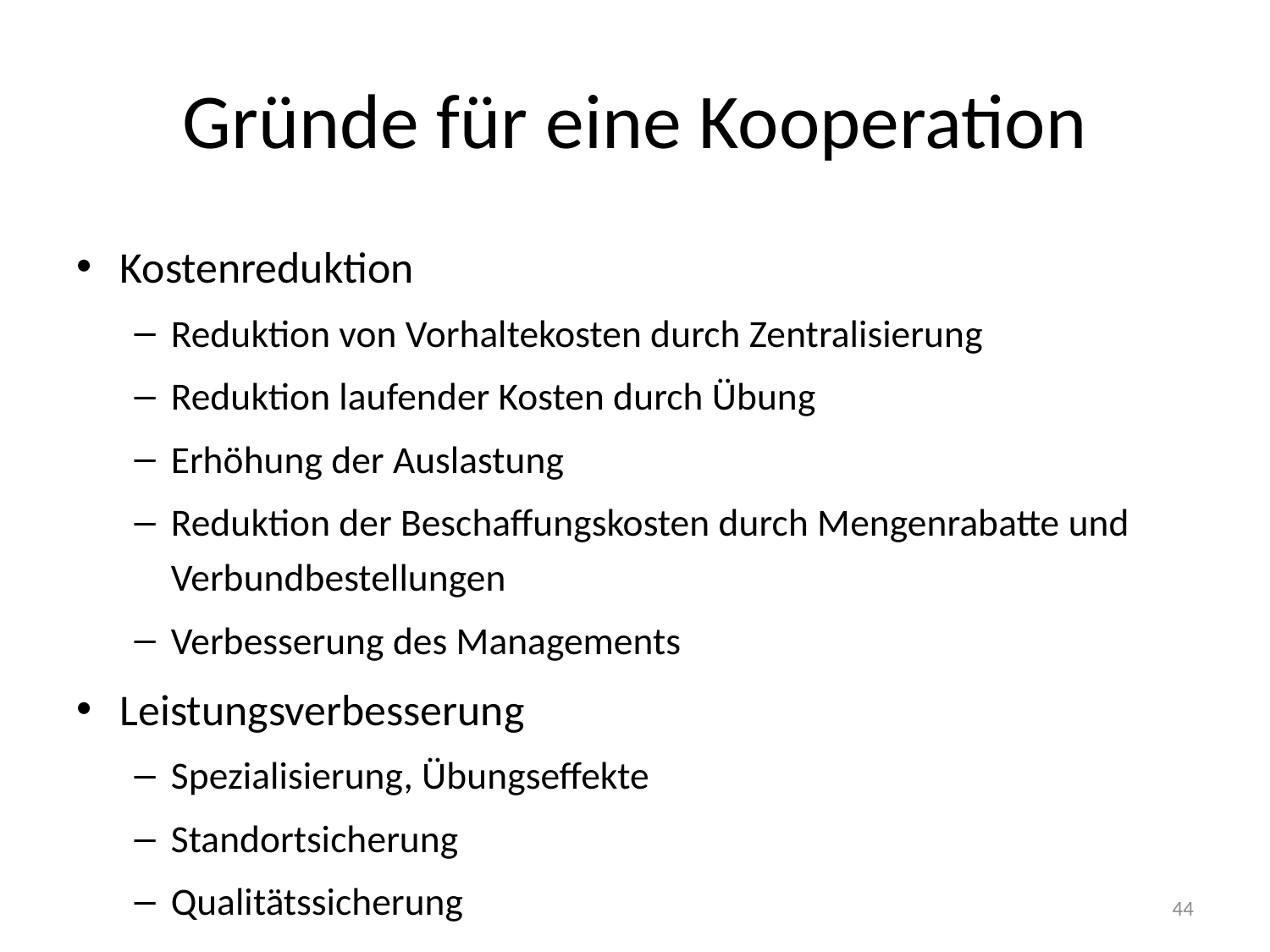

# Gründe für eine Kooperation
Kostenreduktion
Reduktion von Vorhaltekosten durch Zentralisierung
Reduktion laufender Kosten durch Übung
Erhöhung der Auslastung
Reduktion der Beschaffungskosten durch Mengenrabatte und Verbundbestellungen
Verbesserung des Managements
Leistungsverbesserung
Spezialisierung, Übungseffekte
Standortsicherung
Qualitätssicherung
44